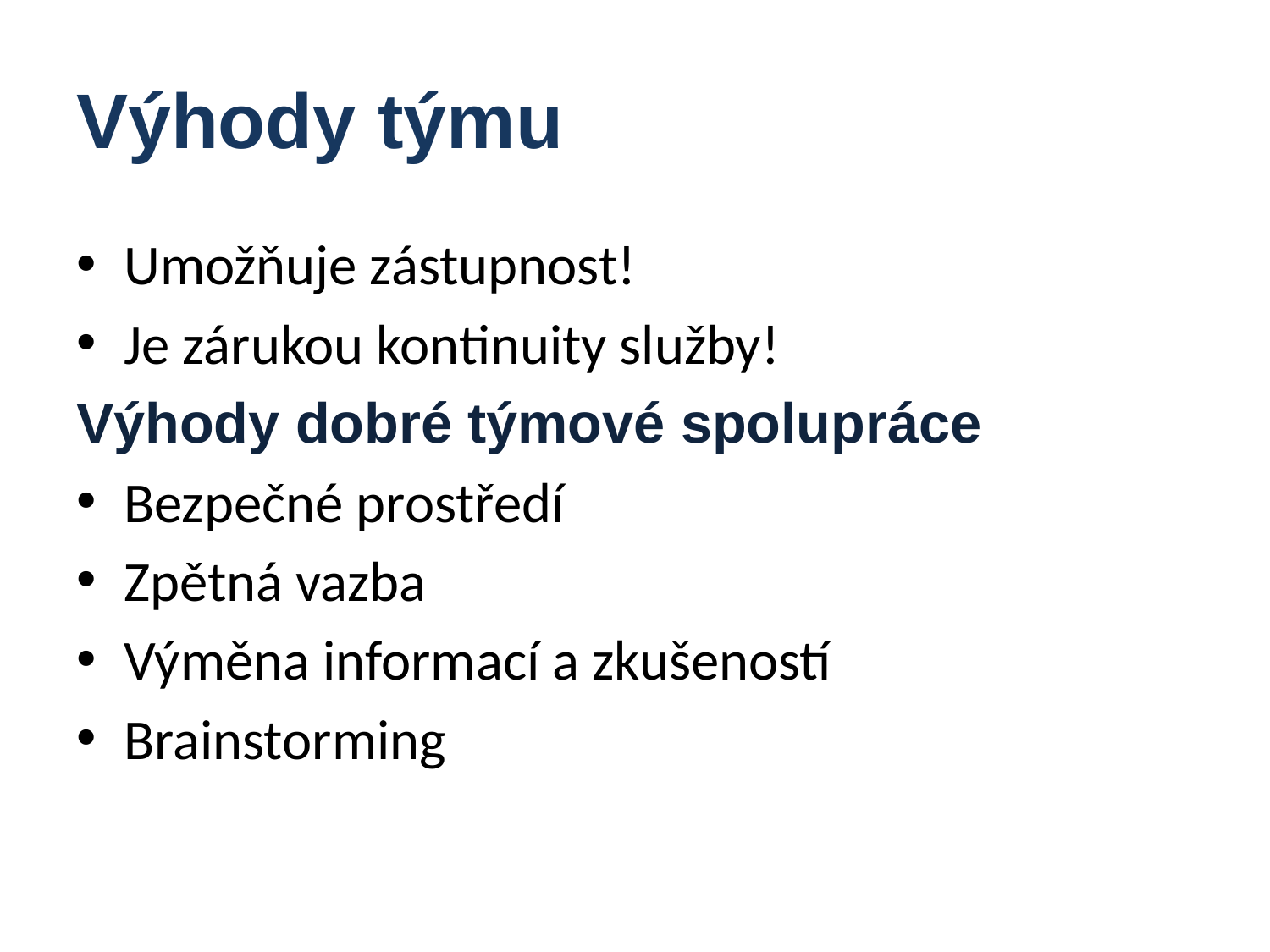

# Výhody týmu
Umožňuje zástupnost!
Je zárukou kontinuity služby!
Výhody dobré týmové spolupráce
Bezpečné prostředí
Zpětná vazba
Výměna informací a zkušeností
Brainstorming